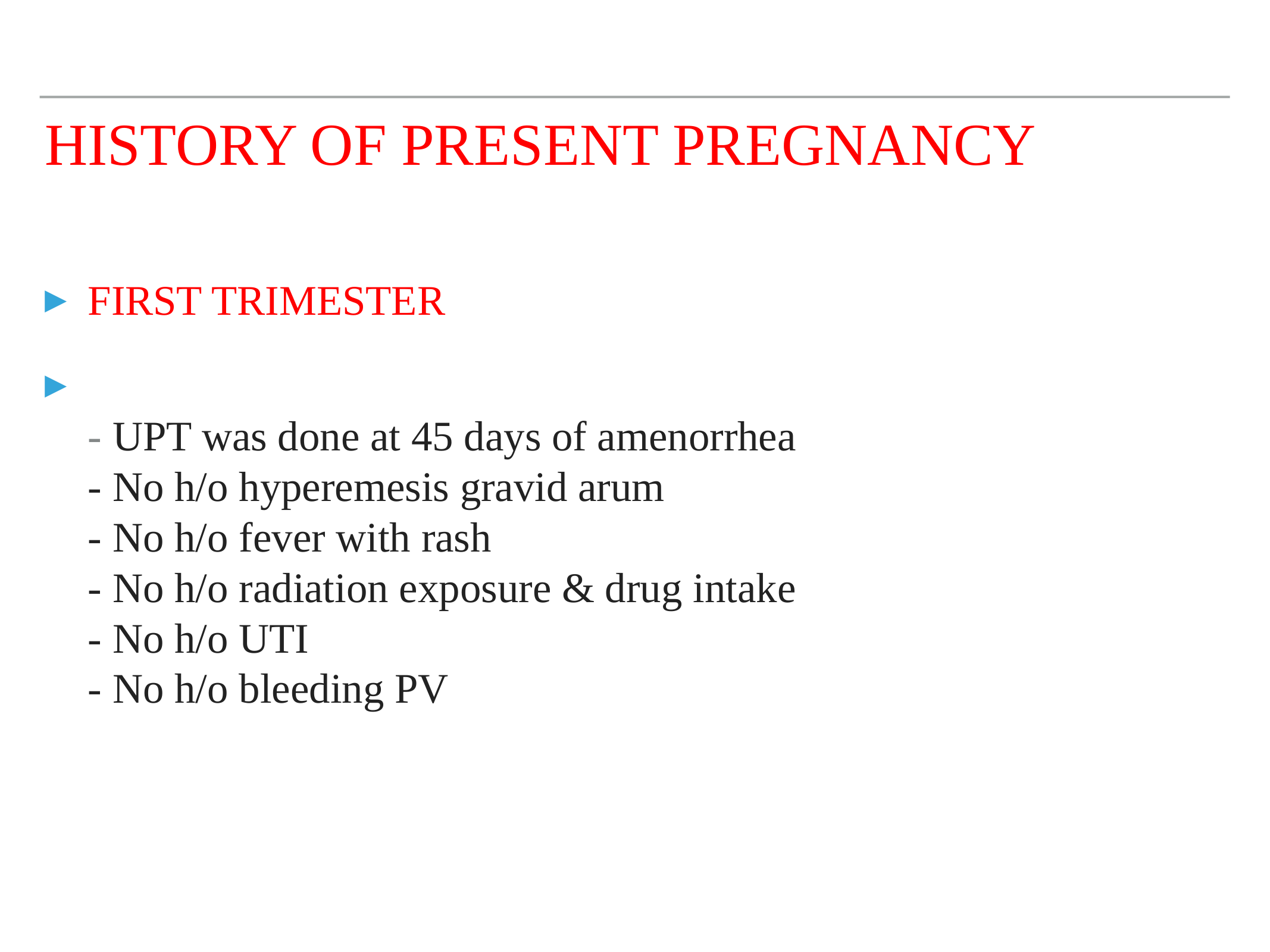

# history of present pregnancy
FIRST TRIMESTER
- UPT was done at 45 days of amenorrhea
- No h/o hyperemesis gravid arum
- No h/o fever with rash
- No h/o radiation exposure & drug intake
- No h/o UTI
- No h/o bleeding PV